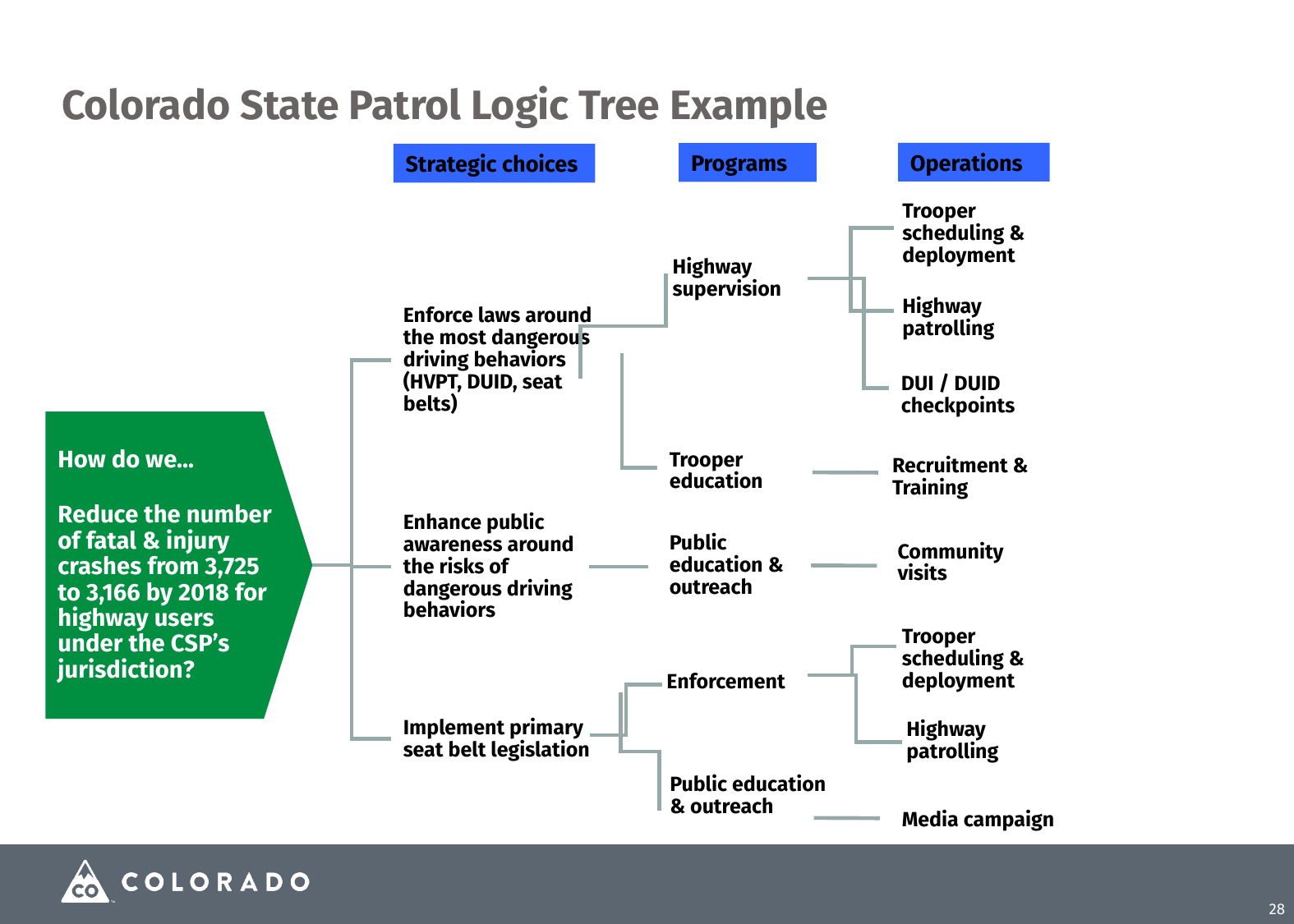

# Colorado State Patrol Logic Tree Example
Operations
Programs
Strategic choices
Trooper scheduling & deployment
Highway supervision
Highway patrolling
Enforce laws around the most dangerous driving behaviors (HVPT, DUID, seat belts)
DUI / DUID checkpoints
How do we...

Reduce the number of fatal & injury crashes from 3,725 to 3,166 by 2018 for highway users under the CSP’s jurisdiction?
Trooper education
Recruitment & Training
Enhance public awareness around the risks of dangerous driving behaviors
Public education & outreach
Community visits

Trooper scheduling & deployment
Enforcement
Implement primary seat belt legislation
Highway patrolling
Public education & outreach
Media campaign